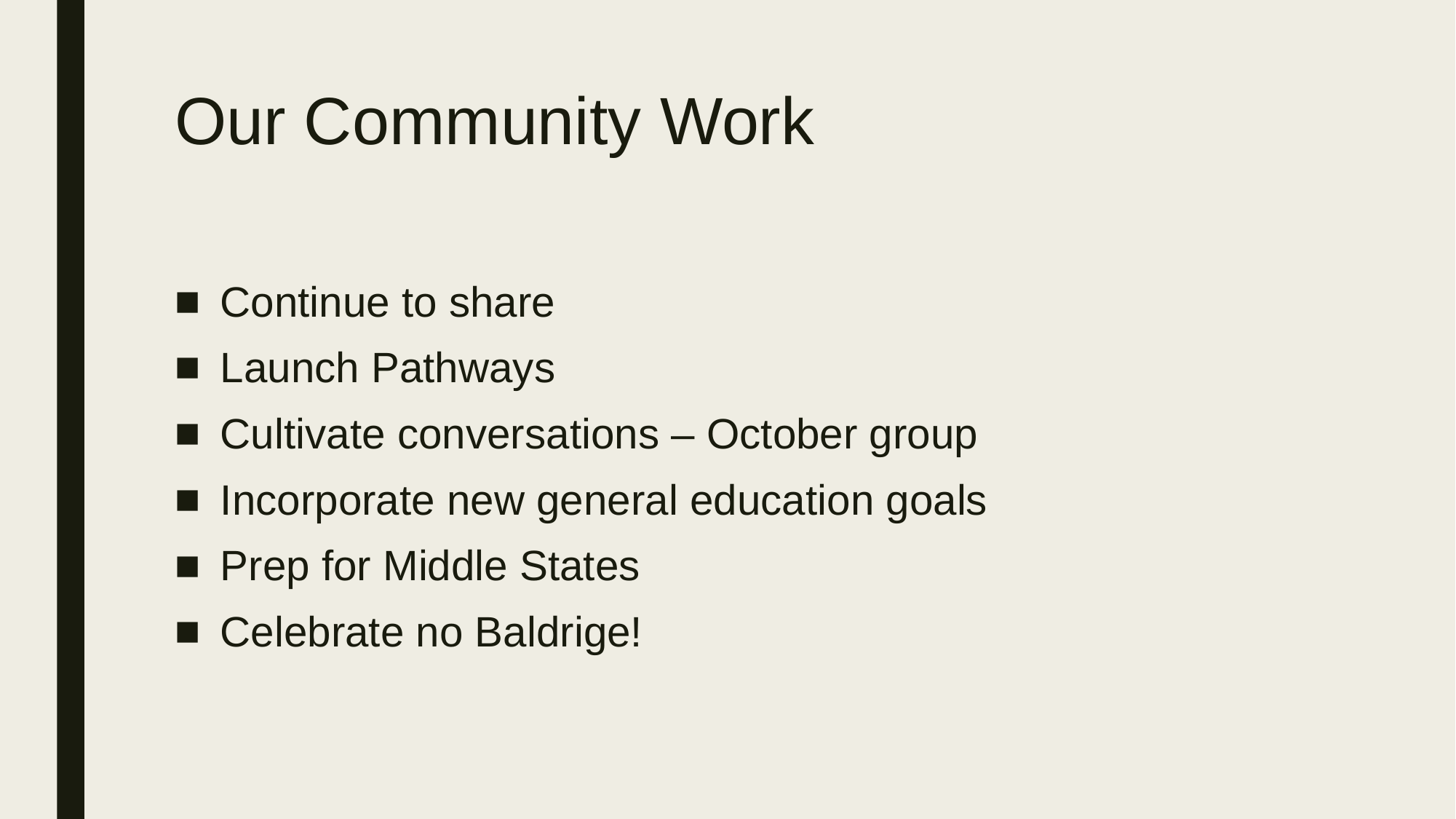

# Our Community Work
Continue to share
Launch Pathways
Cultivate conversations – October group
Incorporate new general education goals
Prep for Middle States
Celebrate no Baldrige!